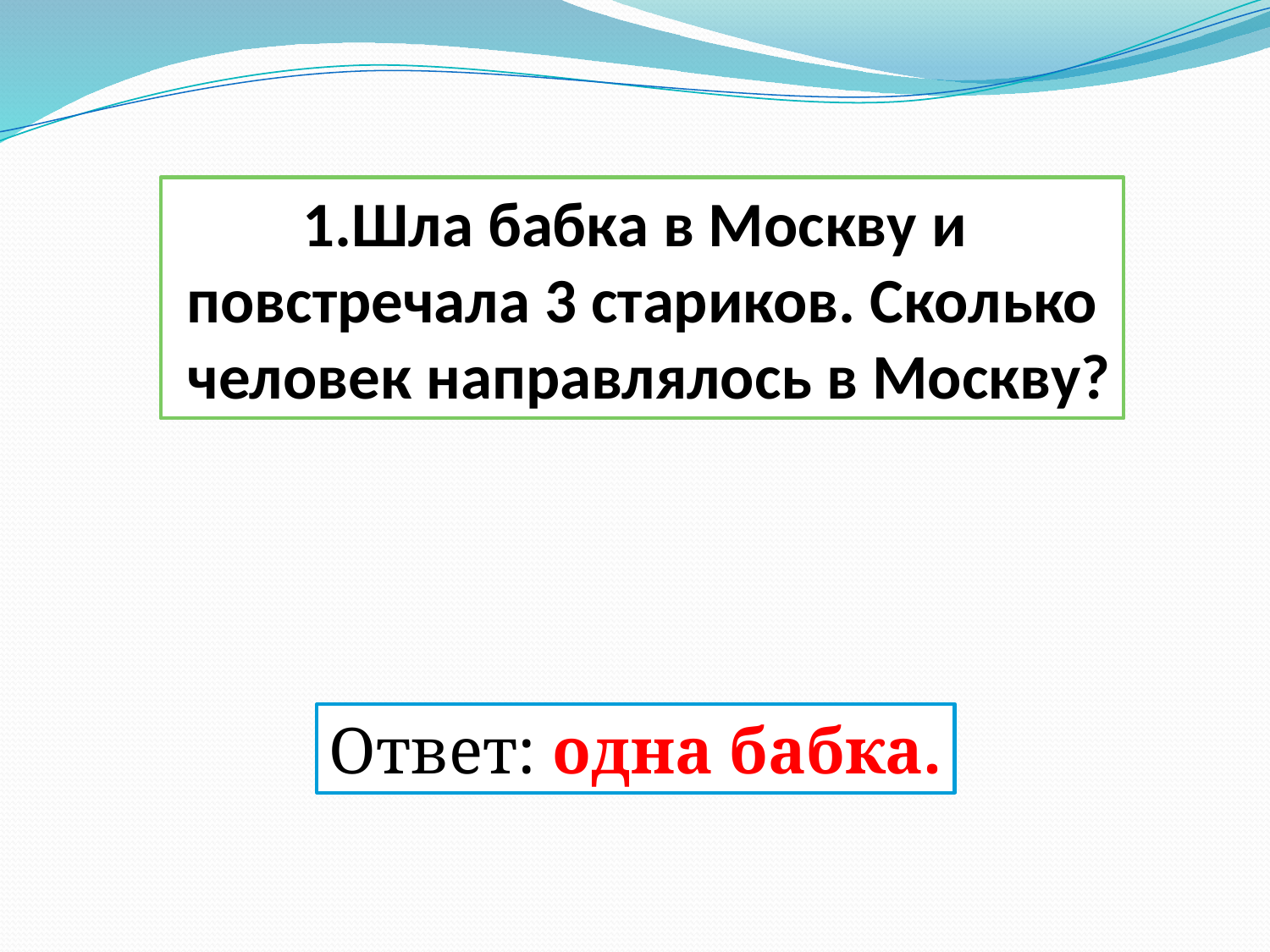

1.Шла бабка в Москву и
повстречала 3 стариков. Сколько
 человек направлялось в Москву?
Ответ: одна бабка.